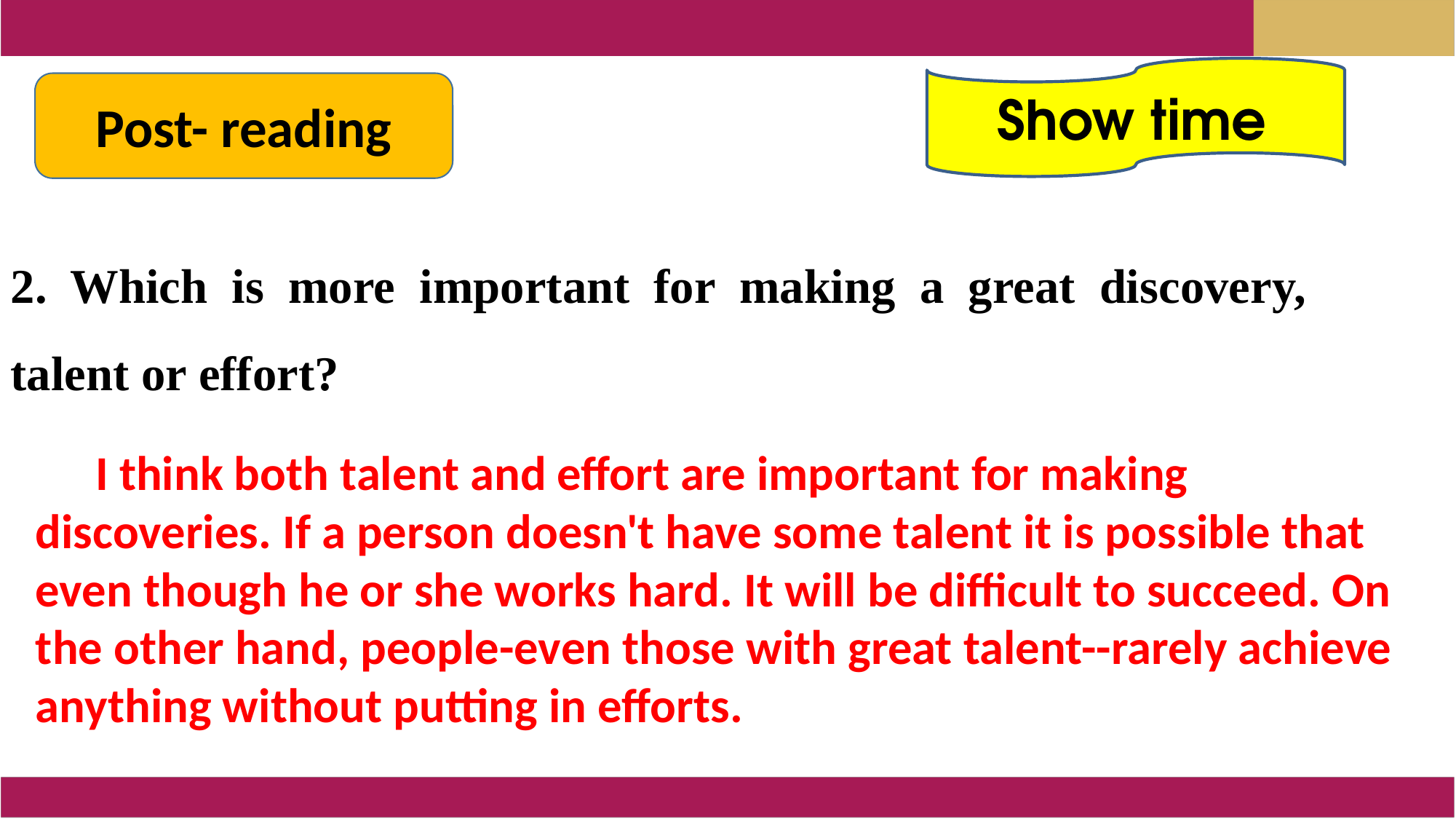

Post- reading
Show time
2. Which is more important for making a great discovery, talent or effort?
　I think both talent and effort are important for making discoveries. If a person doesn't have some talent it is possible that even though he or she works hard. It will be difficult to succeed. On the other hand, people-even those with great talent--rarely achieve anything without putting in efforts.